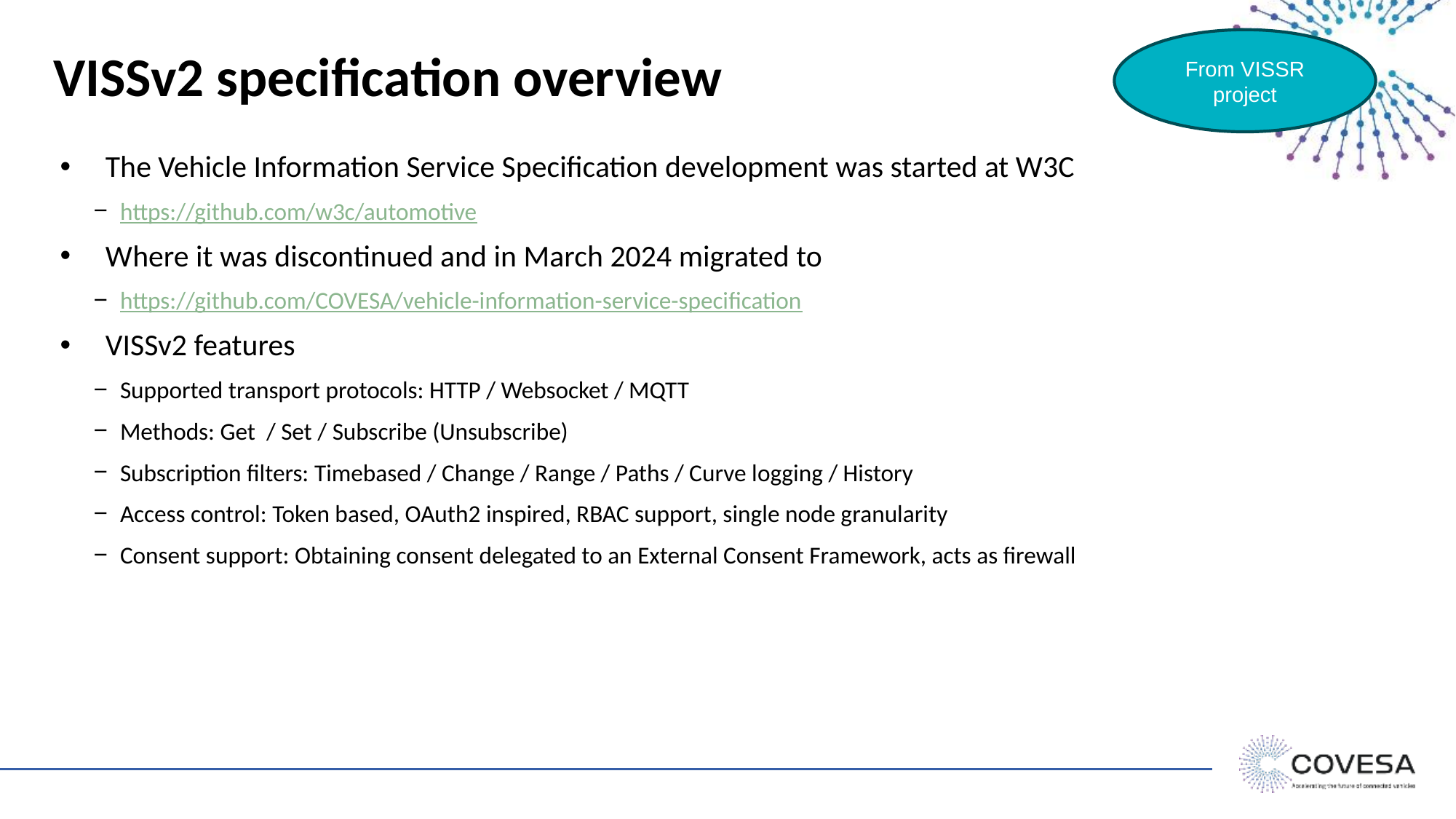

From VISSR project
# VISSv2 specification overview
The Vehicle Information Service Specification development was started at W3C
https://github.com/w3c/automotive
Where it was discontinued and in March 2024 migrated to
https://github.com/COVESA/vehicle-information-service-specification
VISSv2 features
Supported transport protocols: HTTP / Websocket / MQTT
Methods: Get  / Set / Subscribe (Unsubscribe)
Subscription filters: Timebased / Change / Range / Paths / Curve logging / History
Access control: Token based, OAuth2 inspired, RBAC support, single node granularity
Consent support: Obtaining consent delegated to an External Consent Framework, acts as firewall